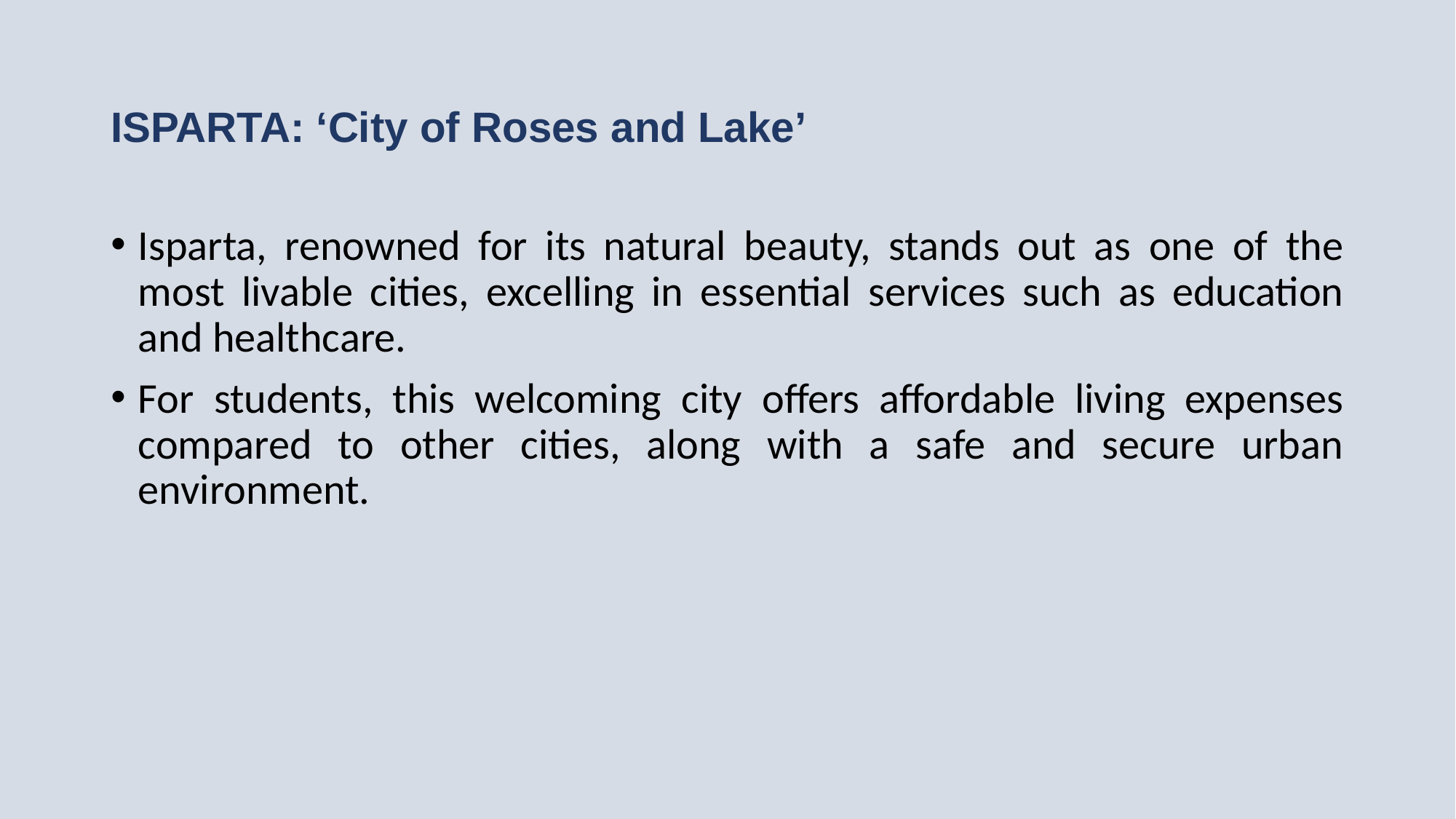

# ISPARTA: ‘City of Roses and Lake’
Isparta, renowned for its natural beauty, stands out as one of the most livable cities, excelling in essential services such as education and healthcare.
For students, this welcoming city offers affordable living expenses compared to other cities, along with a safe and secure urban environment.